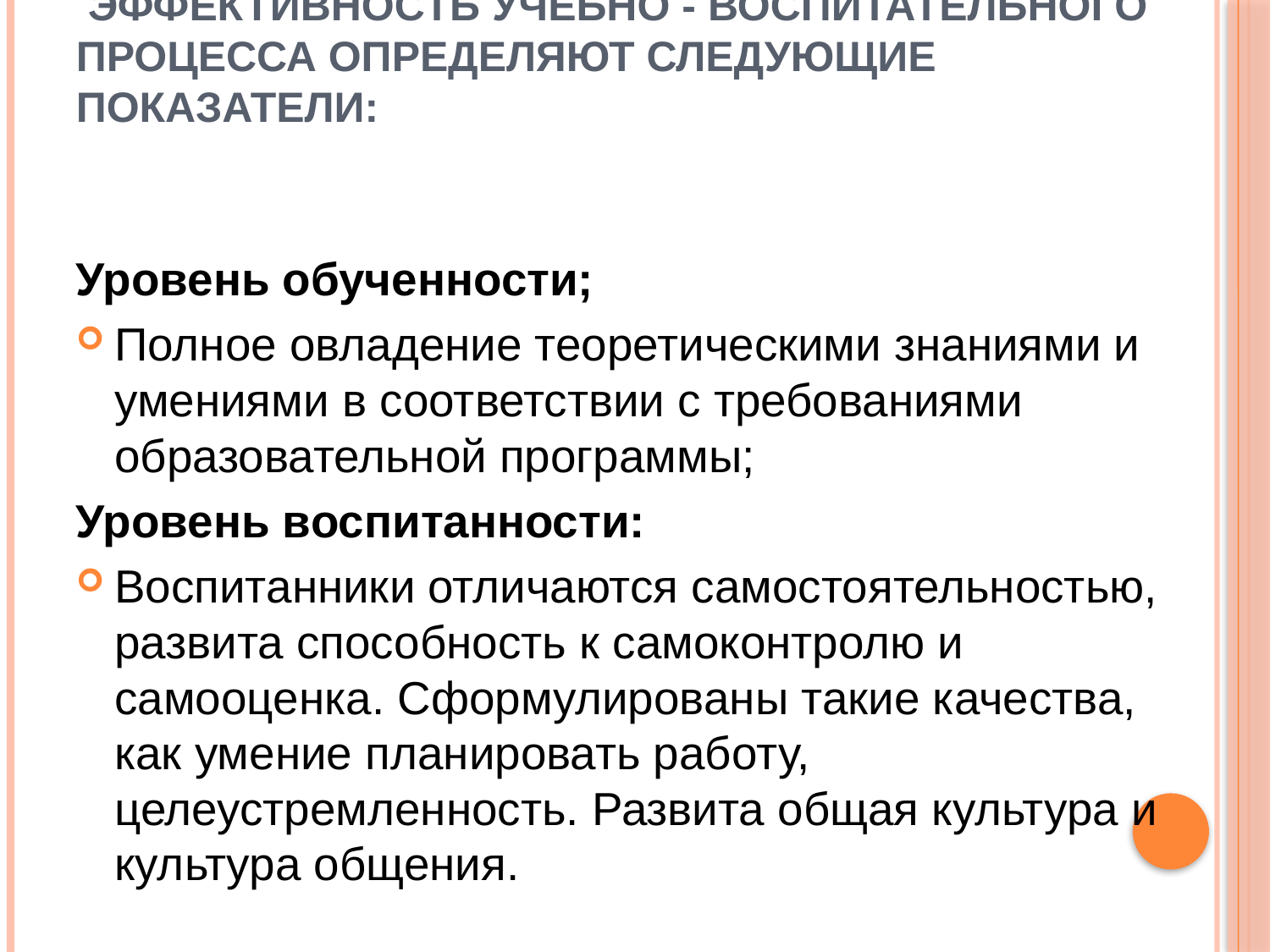

# Эффективность учебно - воспитательного процесса определяют следующие показатели:
Уровень обученности;
Полное овладение теоретическими знаниями и умениями в соответствии с требованиями образовательной программы;
Уровень воспитанности:
Воспитанники отличаются самостоятельностью, развита способность к самоконтролю и самооценка. Сформулированы такие качества, как умение планировать работу, целеустремленность. Развита общая культура и культура общения.